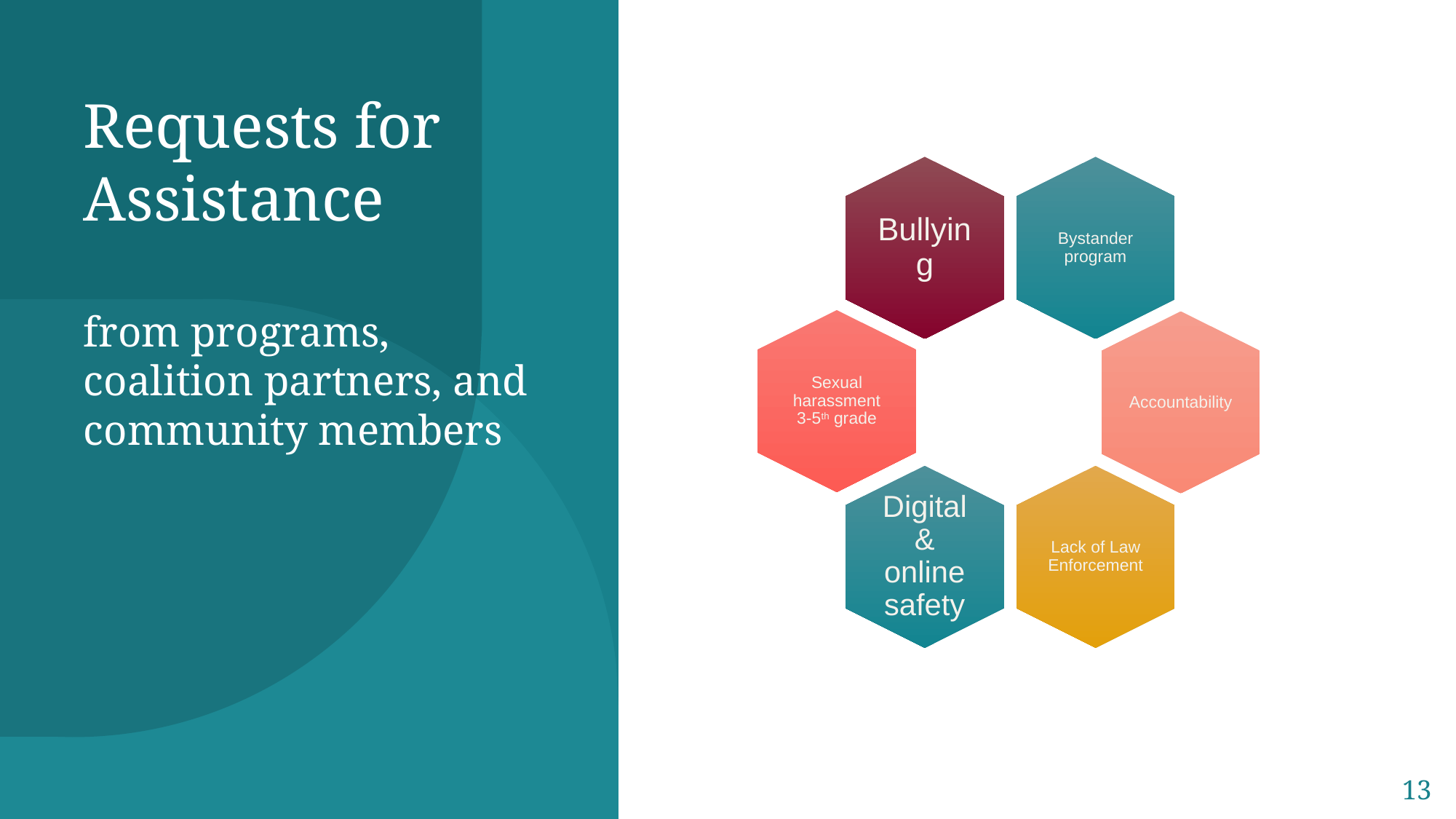

# Requests for Assistance from programs, coalition partners, and community members
Bystander program
Bullying
Sexual harassment 3-5th grade
Accountability
Lack of Law Enforcement
Digital & online safety

13